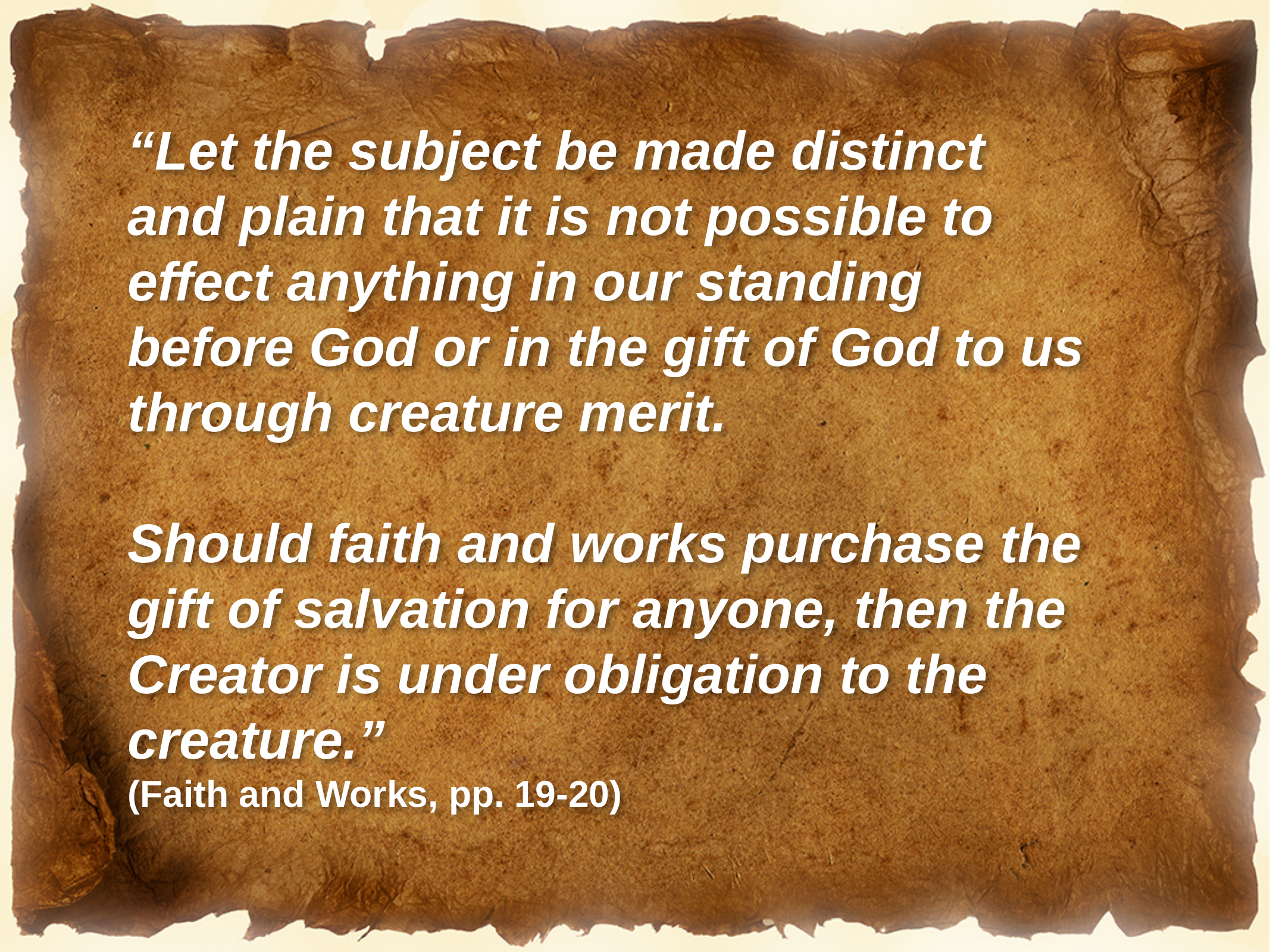

“Let the subject be made distinct
and plain that it is not possible to effect anything in our standing
before God or in the gift of God to us through creature merit.
Should faith and works purchase the gift of salvation for anyone, then the Creator is under obligation to the creature.”
(Faith and Works, pp. 19-20)